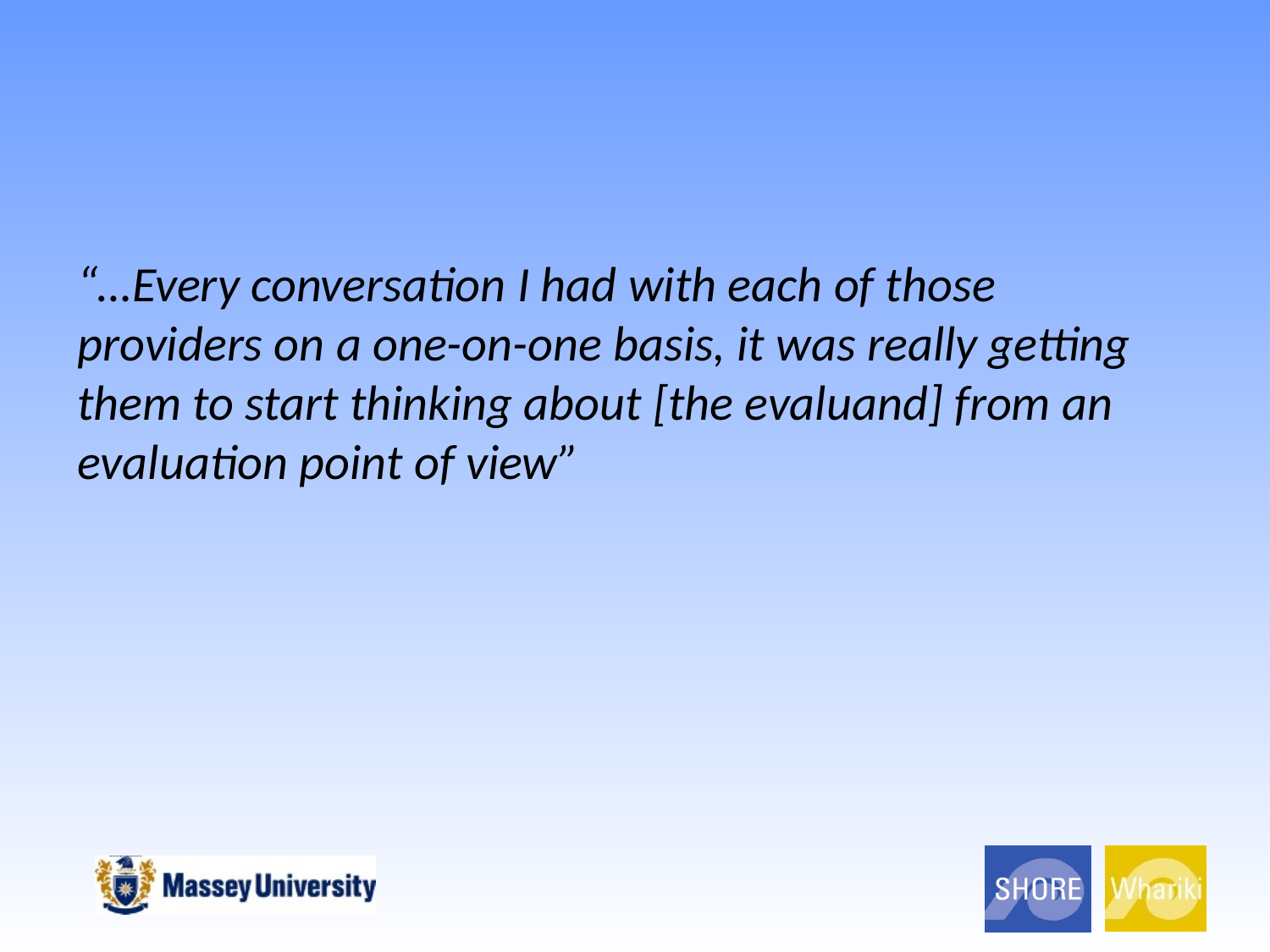

“…Every conversation I had with each of those providers on a one-on-one basis, it was really getting them to start thinking about [the evaluand] from an evaluation point of view”